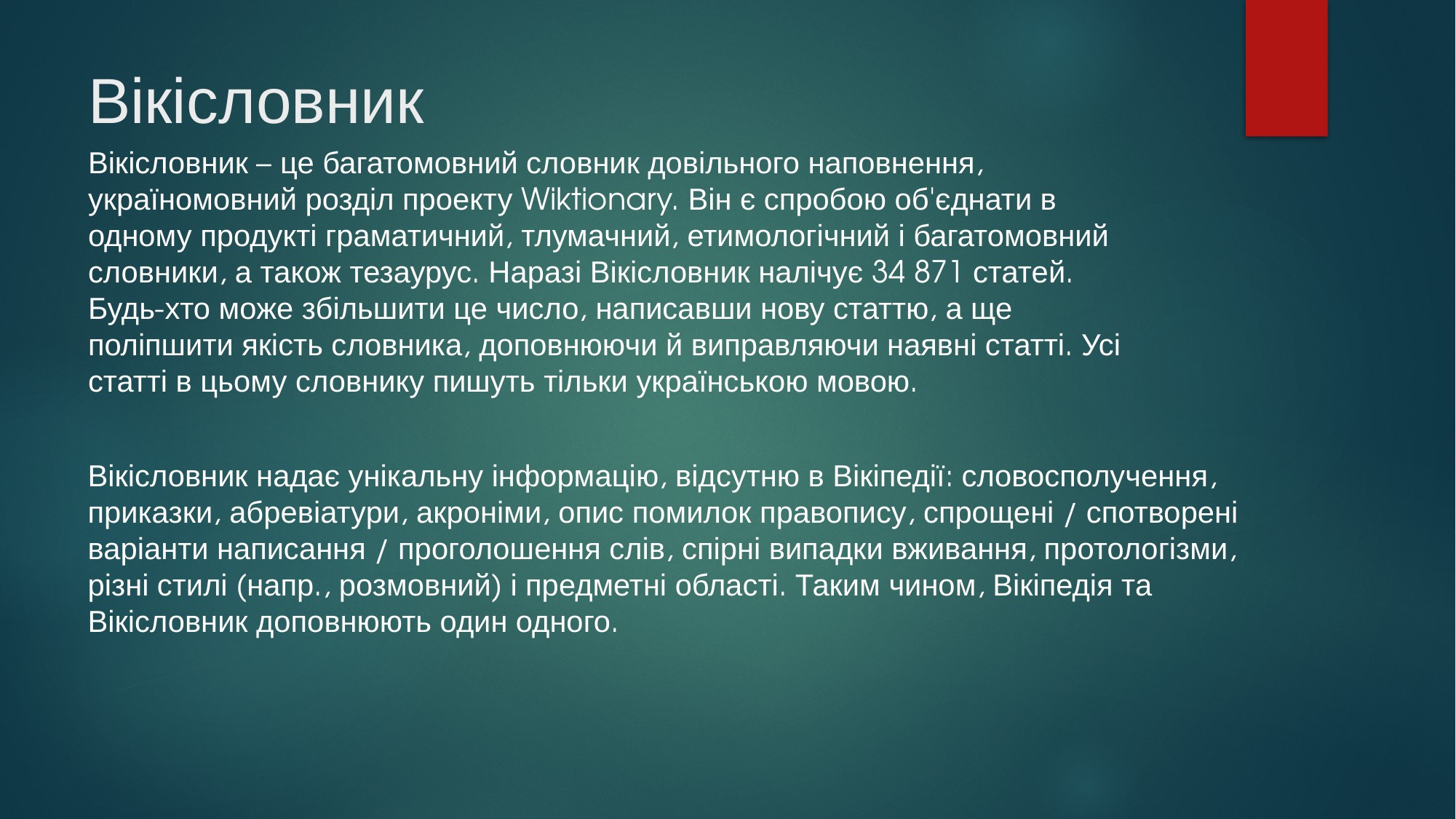

# Вікісловник
Вікісловник – це багатомовний словник довільного наповнення, україномовний розділ проекту Wiktionary. Він є спробою об'єднати в одному продукті граматичний, тлумачний, етимологічний і багатомовний словники, а також тезаурус. Наразі Вікісловник налічує 34 871 статей. Будь-хто може збільшити це число, написавши нову статтю, а ще поліпшити якість словника, доповнюючи й виправляючи наявні статті. Усі статті в цьому словнику пишуть тільки українською мовою.
Вікісловник надає унікальну інформацію, відсутню в Вікіпедії: словосполучення, приказки, абревіатури, акроніми, опис помилок правопису, спрощені / спотворені варіанти написання / проголошення слів, спірні випадки вживання, протологізми, різні стилі (напр., розмовний) і предметні області. Таким чином, Вікіпедія та Вікісловник доповнюють один одного.